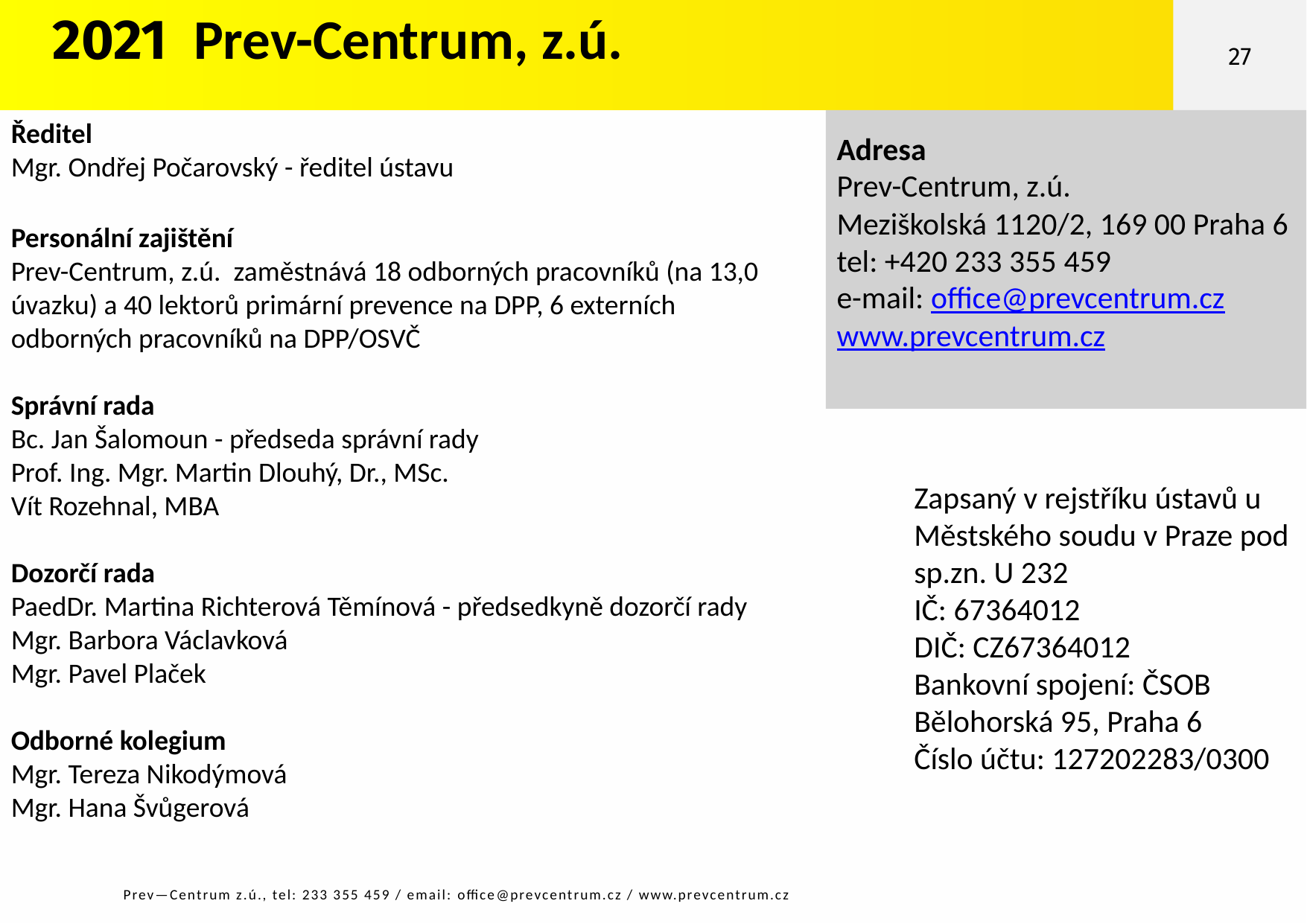

2021  Prev-Centrum, z.ú.

27
Ředitel
Mgr. Ondřej Počarovský - ředitel ústavu
Personální zajištění
Prev-Centrum, z.ú.  zaměstnává 18 odborných pracovníků (na 13,0 úvazku) a 40 lektorů primární prevence na DPP, 6 externích odborných pracovníků na DPP/OSVČ
Správní rada
Bc. Jan Šalomoun - předseda správní rady
Prof. Ing. Mgr. Martin Dlouhý, Dr., MSc.
Vít Rozehnal, MBA

Dozorčí rada
PaedDr. Martina Richterová Těmínová - předsedkyně dozorčí rady
Mgr. Barbora Václavková
Mgr. Pavel Plaček

Odborné kolegium
Mgr. Tereza Nikodýmová
Mgr. Hana Švůgerová

Adresa
Prev-Centrum, z.ú.
Meziškolská 1120/2, 169 00 Praha 6
tel: +420 233 355 459
e-mail: office@prevcentrum.cz
www.prevcentrum.cz

Zapsaný v rejstříku ústavů u Městského soudu v Praze pod sp.zn. U 232
IČ: 67364012
DIČ: CZ67364012
Bankovní spojení: ČSOB Bělohorská 95, Praha 6
Číslo účtu: 127202283/0300
Prev—Centrum z.ú., tel: 233 355 459 / email: office@prevcentrum.cz / www.prevcentrum.cz